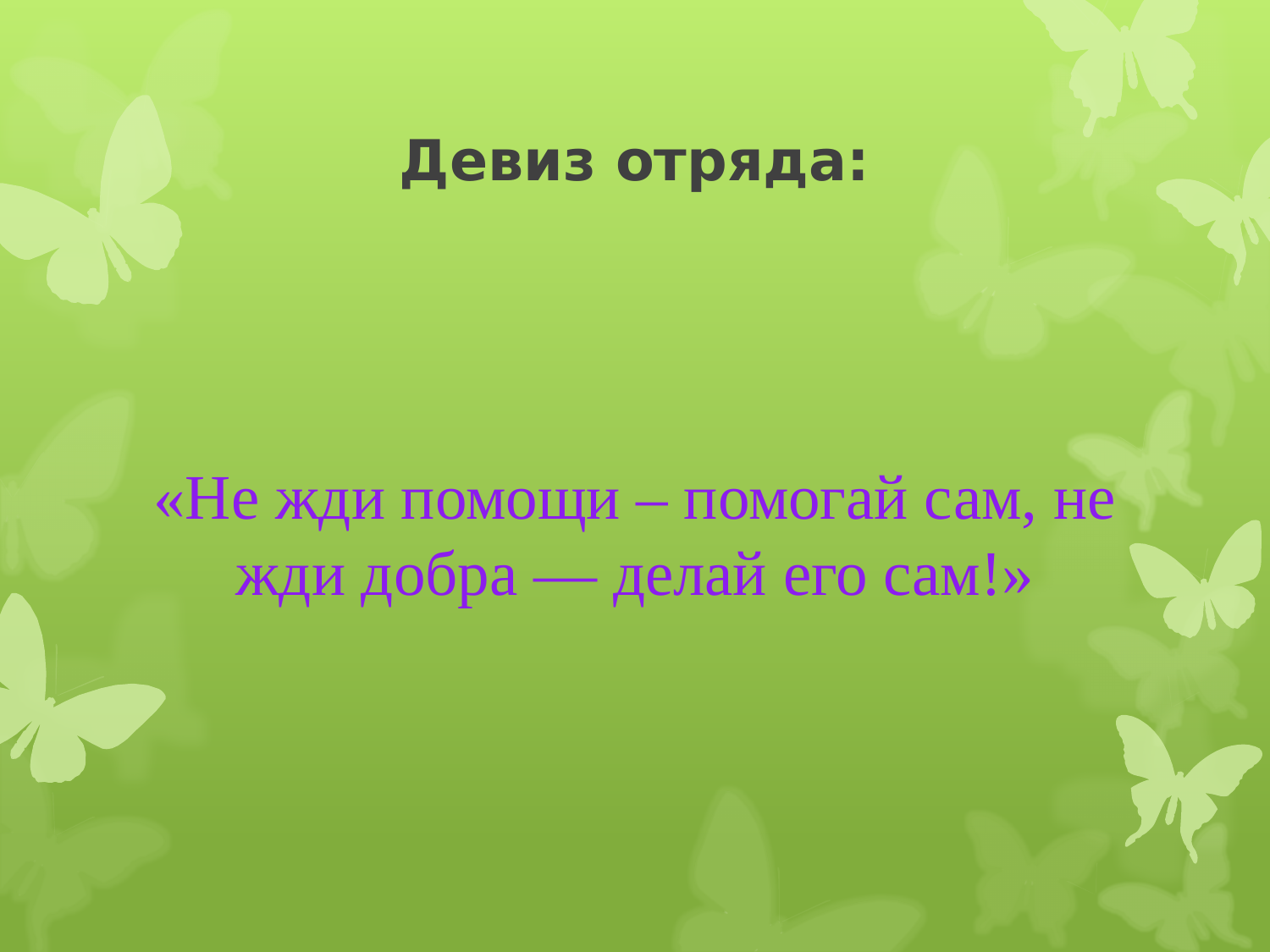

# Девиз отряда:
«Не жди помощи – помогай сам, не жди добра — делай его сам!»